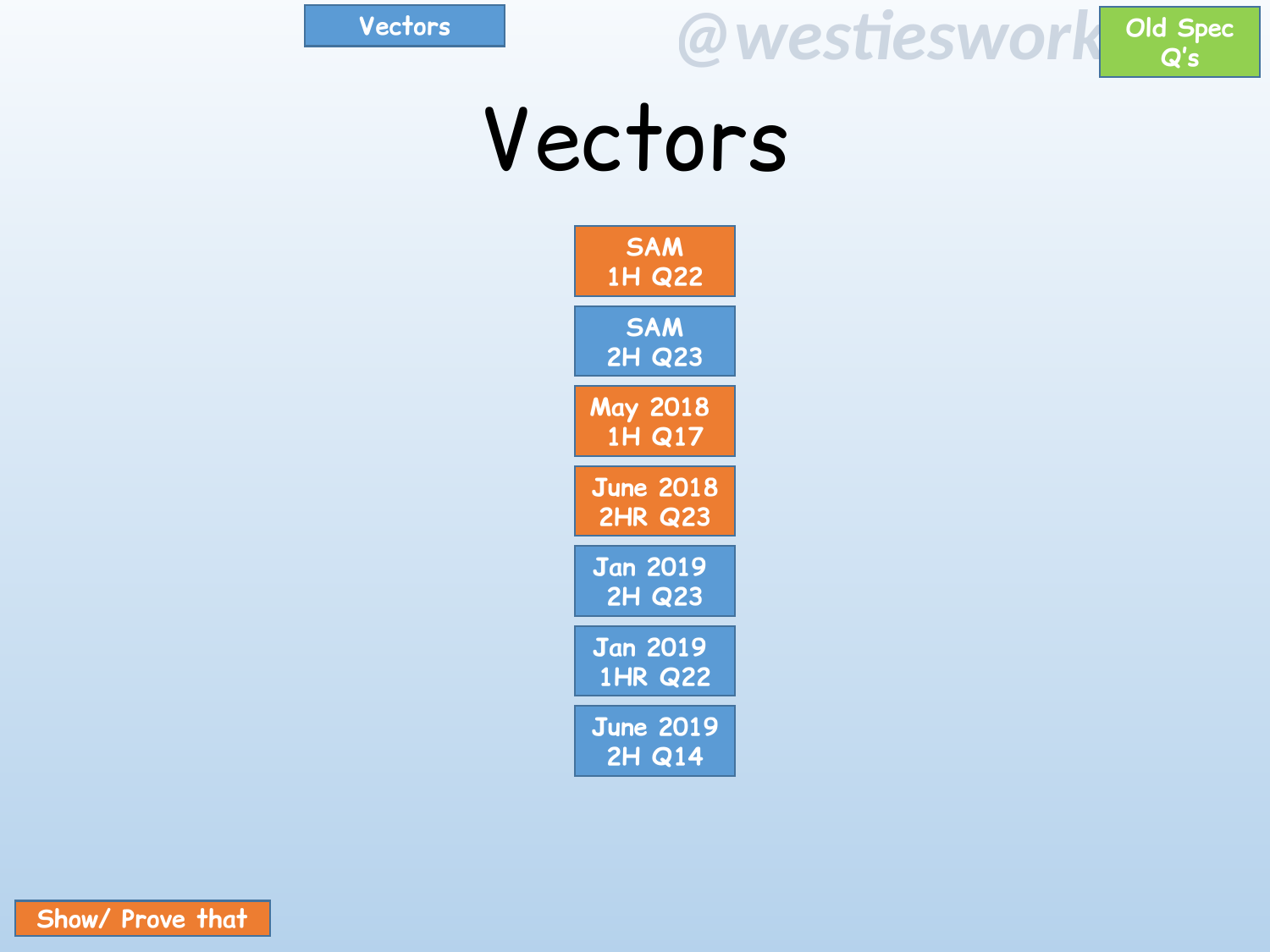

Vectors
Old Spec Q’s
# Vectors
SAM
1H Q22
SAM
2H Q23
May 2018
1H Q17
June 2018
2HR Q23
Jan 2019
2H Q23
Jan 2019
1HR Q22
June 2019
2H Q14
Show/ Prove that